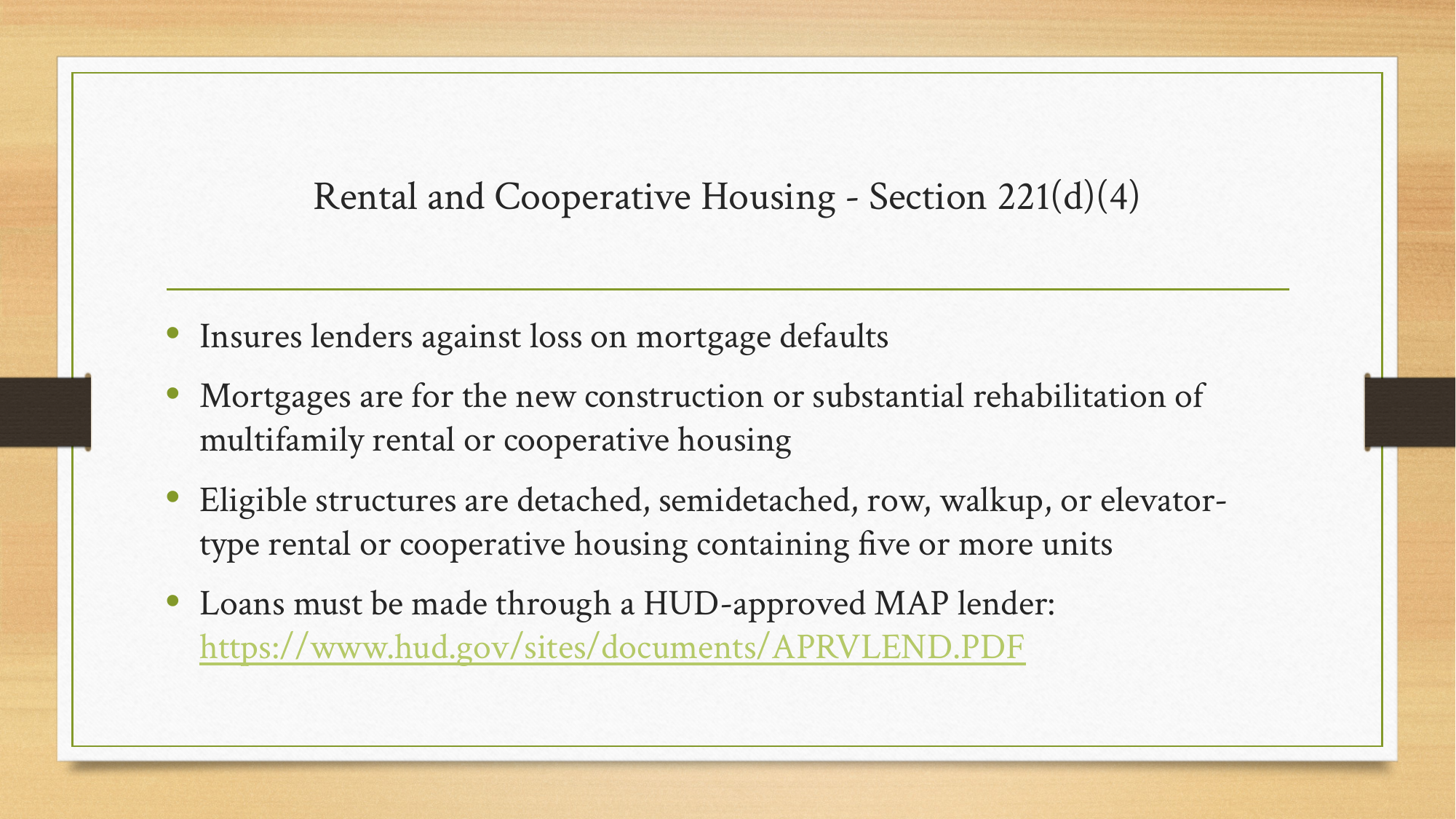

# Rental and Cooperative Housing - Section 221(d)(4)
Insures lenders against loss on mortgage defaults
Mortgages are for the new construction or substantial rehabilitation of multifamily rental or cooperative housing
Eligible structures are detached, semidetached, row, walkup, or elevator-type rental or cooperative housing containing five or more units
Loans must be made through a HUD-approved MAP lender:  https://www.hud.gov/sites/documents/APRVLEND.PDF